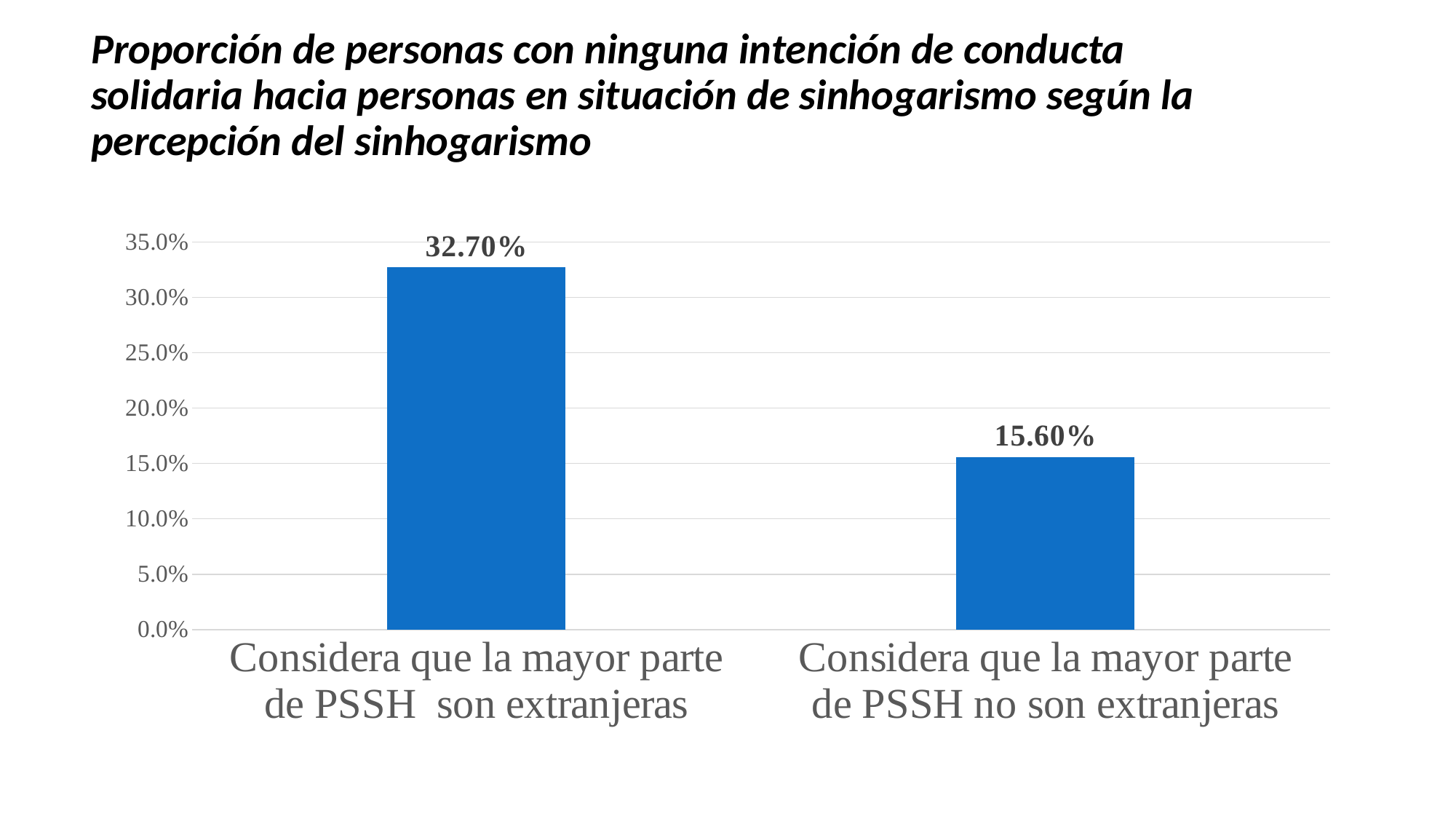

# Proporción de personas con ninguna intención de conducta solidaria hacia personas en situación de sinhogarismo según la percepción del sinhogarismo

### Chart

| Category | Ninguna |
|---|---|
| Considera que la mayor parte de PSSH  son extranjeras | 0.327 |
| Considera que la mayor parte de PSSH no son extranjeras | 0.156 |